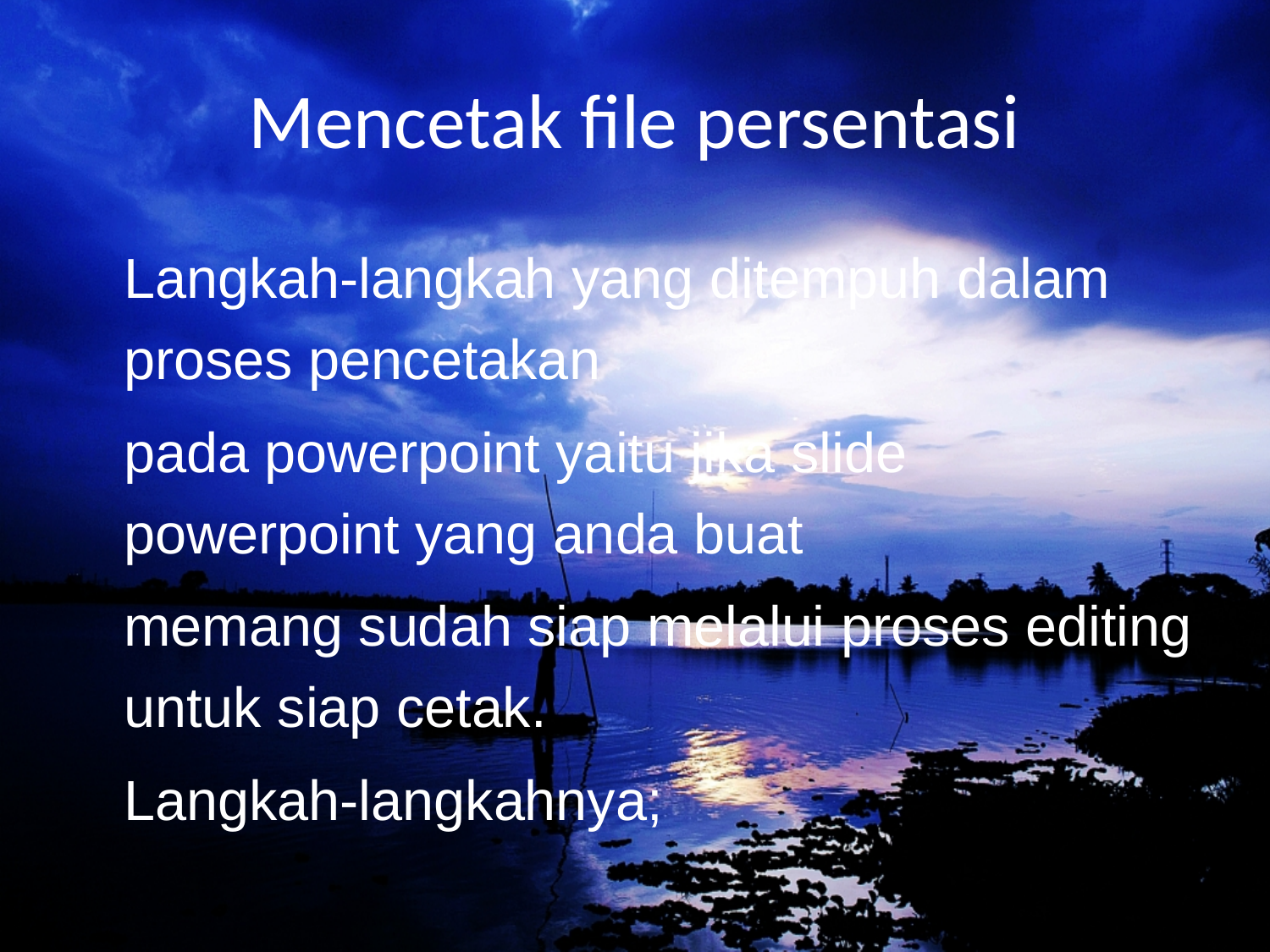

# Mencetak file persentasi
	Langkah-langkah yang ditempuh dalam proses pencetakan
	pada powerpoint yaitu jika slide powerpoint yang anda buat
	memang sudah siap melalui proses editing untuk siap cetak.
	Langkah-langkahnya;